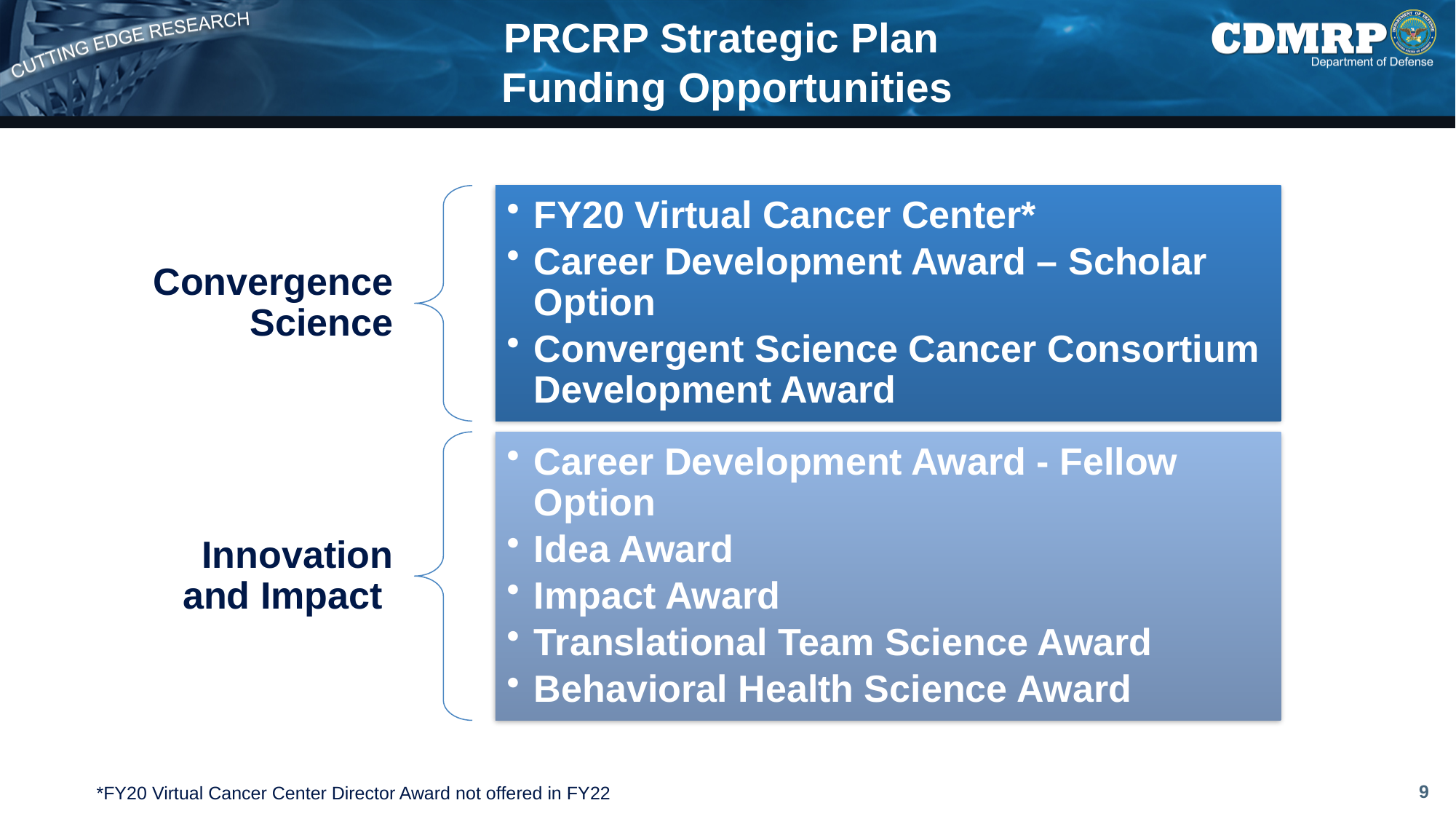

# PRCRP Strategic Plan Funding Opportunities
Convergence Science
FY20 Virtual Cancer Center*
Career Development Award – Scholar Option
Convergent Science Cancer Consortium Development Award
Innovation and Impact
Career Development Award - Fellow Option
Idea Award
Impact Award
Translational Team Science Award
Behavioral Health Science Award
*FY20 Virtual Cancer Center Director Award not offered in FY22